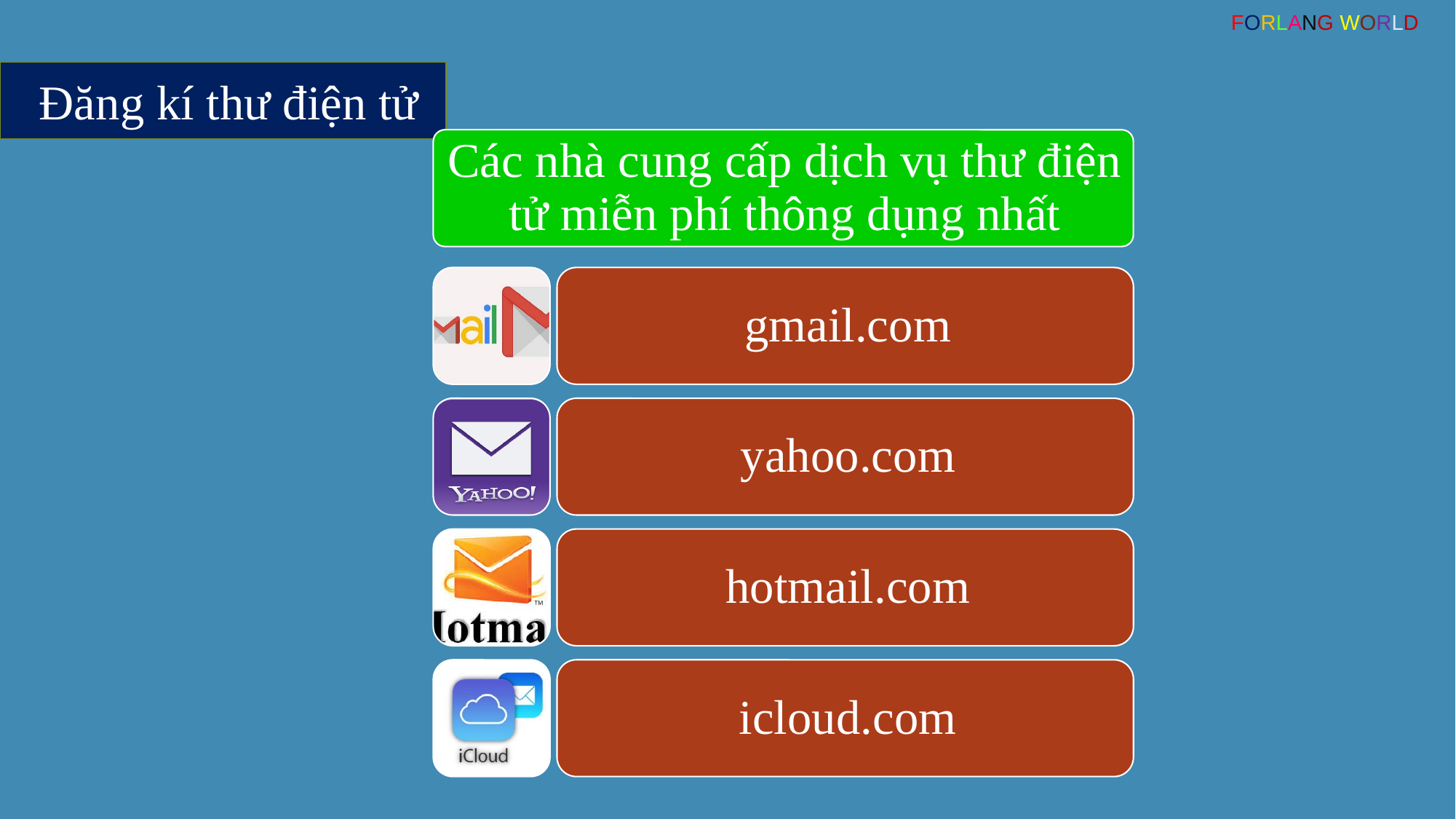

FORLANG WORLD
 Đăng kí thư điện tử
Các nhà cung cấp dịch vụ thư điện tử miễn phí thông dụng nhất
gmail.com
yahoo.com
hotmail.com
icloud.com